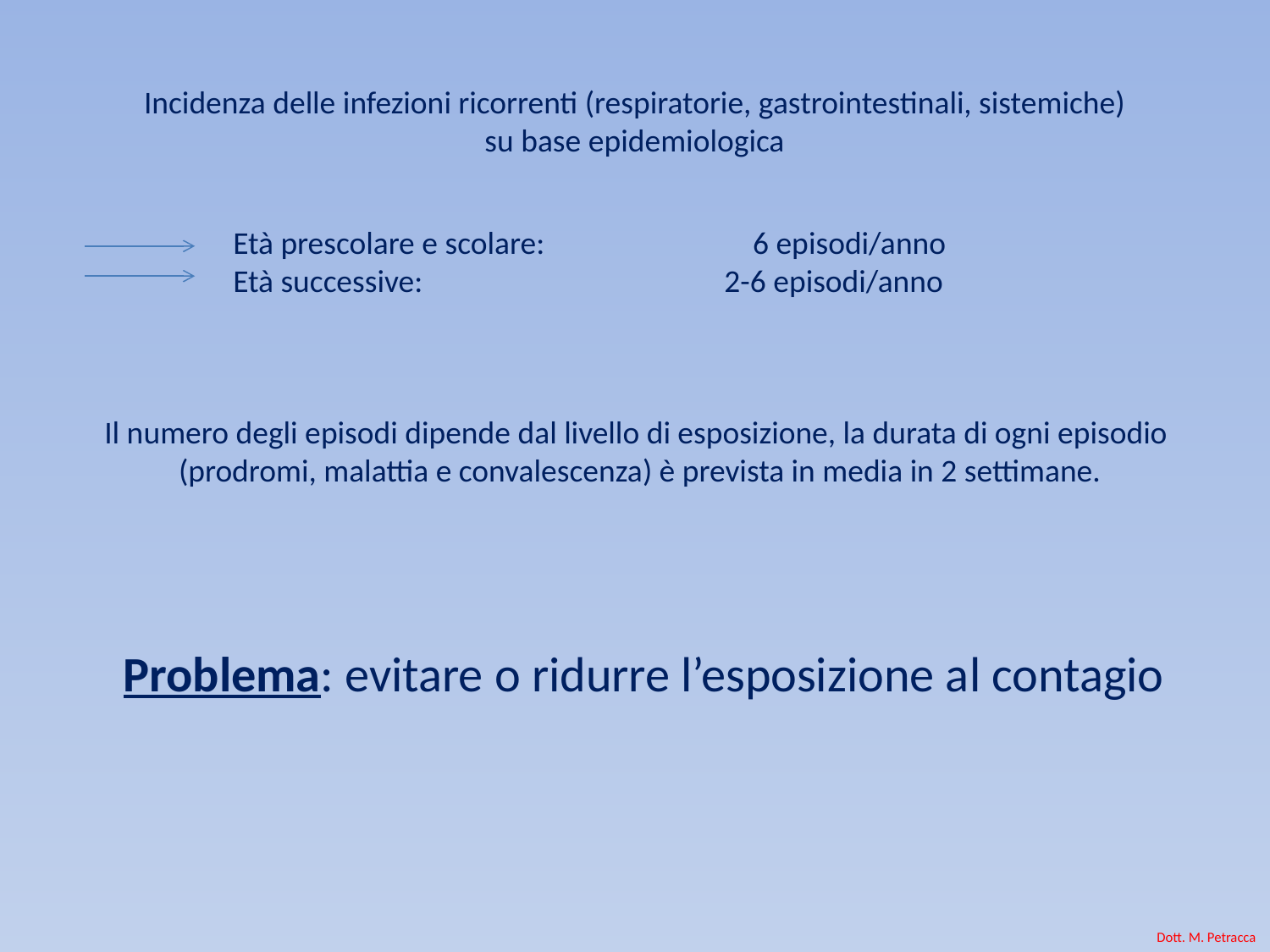

Incidenza delle infezioni ricorrenti (respiratorie, gastrointestinali, sistemiche)
su base epidemiologica
Età prescolare e scolare:                             6 episodi/anno
Età successive:                                          2-6 episodi/anno
Il numero degli episodi dipende dal livello di esposizione, la durata di ogni episodio
(prodromi, malattia e convalescenza) è prevista in media in 2 settimane.
Problema: evitare o ridurre l’esposizione al contagio
Dott. M. Petracca